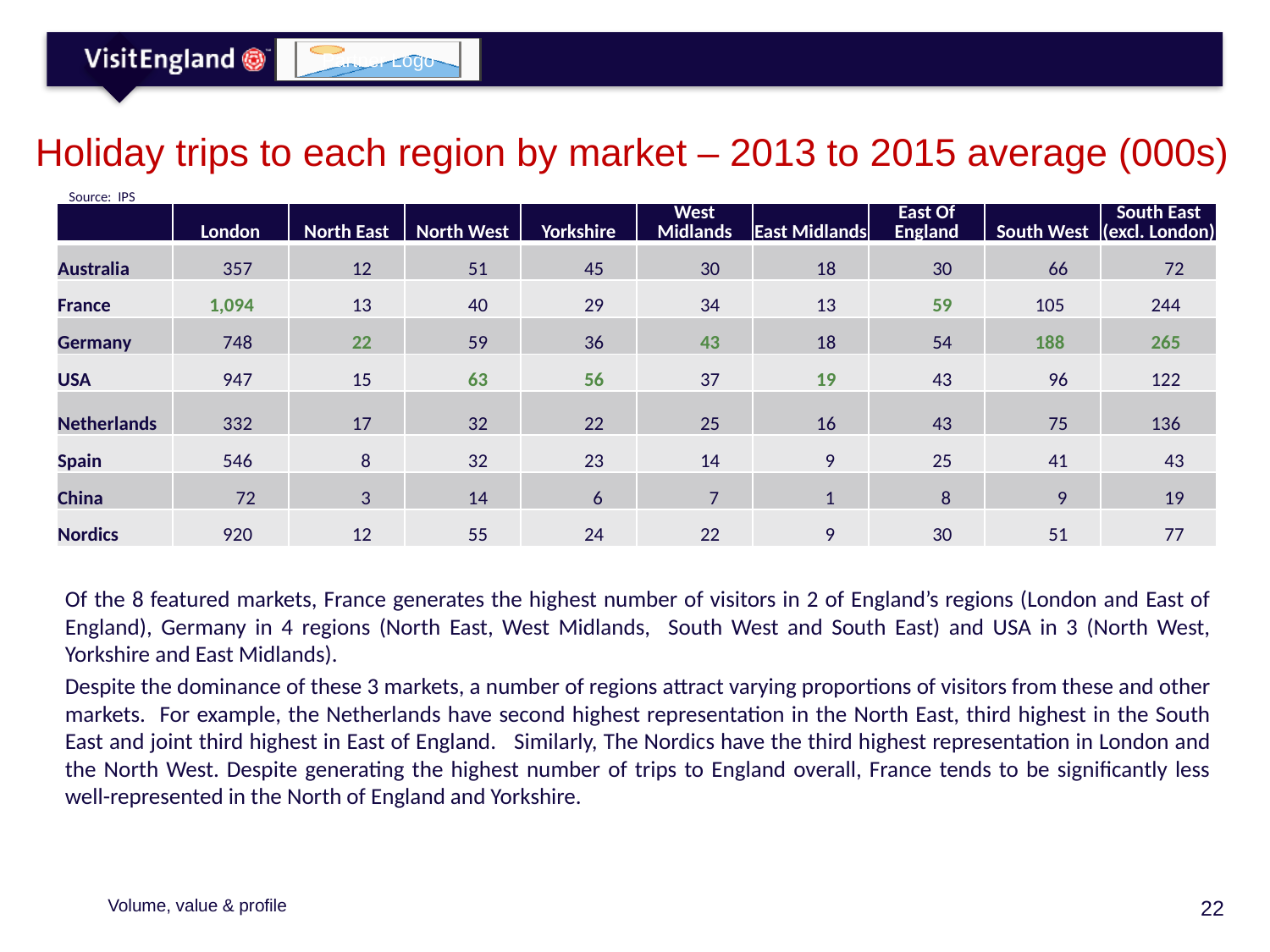

# Holiday trips to each region by market – 2013 to 2015 average (000s)
Source:  IPS
|  | London | North East | North West | Yorkshire | West Midlands | East Midlands | East Of England | South West | South East (excl. London) |
| --- | --- | --- | --- | --- | --- | --- | --- | --- | --- |
| Australia | 357 | 12 | 51 | 45 | 30 | 18 | 30 | 66 | 72 |
| France | 1,094 | 13 | 40 | 29 | 34 | 13 | 59 | 105 | 244 |
| Germany | 748 | 22 | 59 | 36 | 43 | 18 | 54 | 188 | 265 |
| USA | 947 | 15 | 63 | 56 | 37 | 19 | 43 | 96 | 122 |
| Netherlands | 332 | 17 | 32 | 22 | 25 | 16 | 43 | 75 | 136 |
| Spain | 546 | 8 | 32 | 23 | 14 | 9 | 25 | 41 | 43 |
| China | 72 | 3 | 14 | 6 | 7 | 1 | 8 | 9 | 19 |
| Nordics | 920 | 12 | 55 | 24 | 22 | 9 | 30 | 51 | 77 |
Of the 8 featured markets, France generates the highest number of visitors in 2 of England’s regions (London and East of England), Germany in 4 regions (North East, West Midlands,  South West and South East) and USA in 3 (North West, Yorkshire and East Midlands).
Despite the dominance of these 3 markets, a number of regions attract varying proportions of visitors from these and other markets.  For example, the Netherlands have second highest representation in the North East, third highest in the South East and joint third highest in East of England.   Similarly, The Nordics have the third highest representation in London and the North West. Despite generating the highest number of trips to England overall, France tends to be significantly less well-represented in the North of England and Yorkshire.
Volume, value & profile